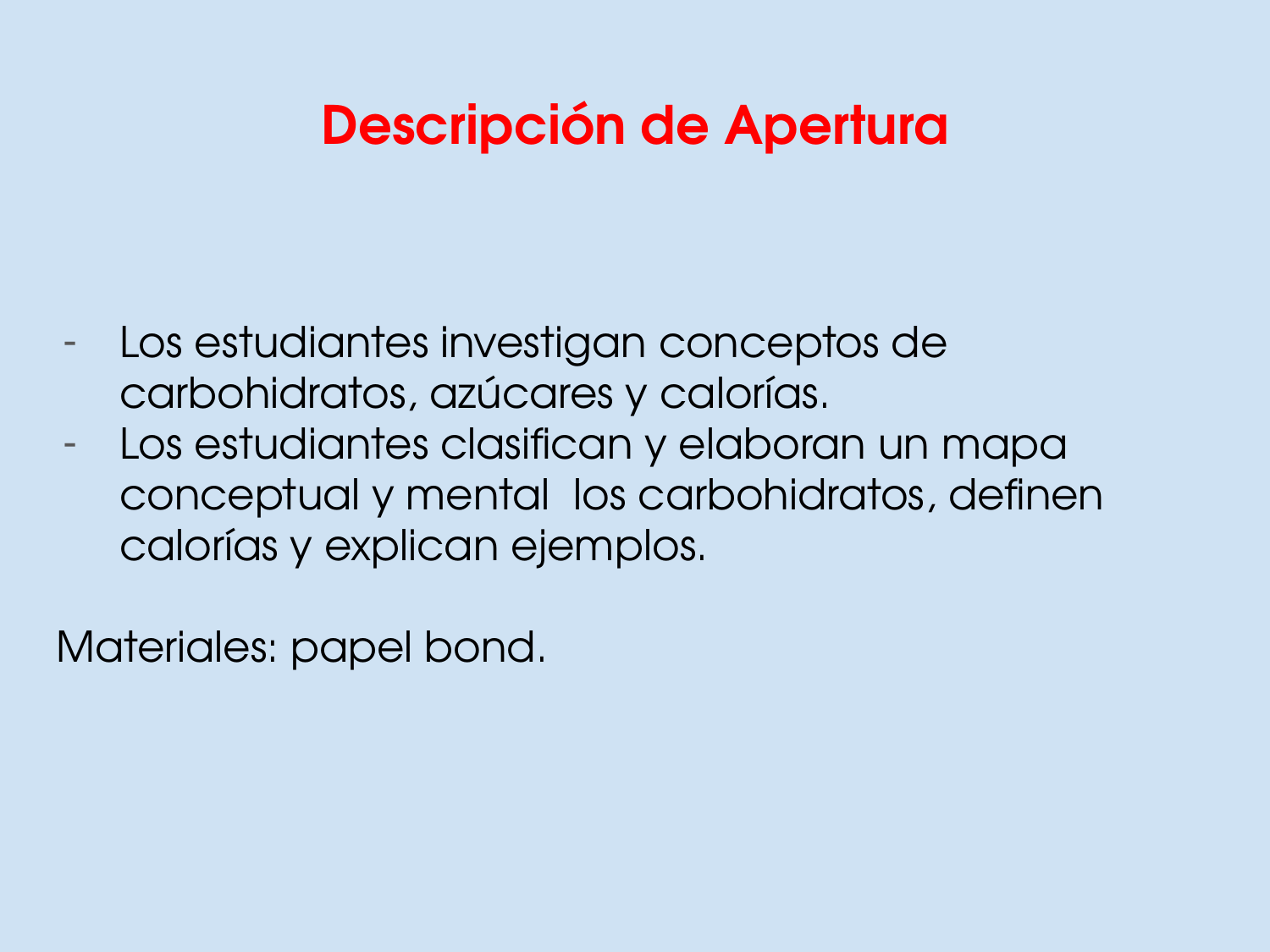

# Descripción de Apertura
Los estudiantes investigan conceptos de carbohidratos, azúcares y calorías.
Los estudiantes clasifican y elaboran un mapa conceptual y mental  los carbohidratos, definen calorías y explican ejemplos.

Materiales: papel bond.